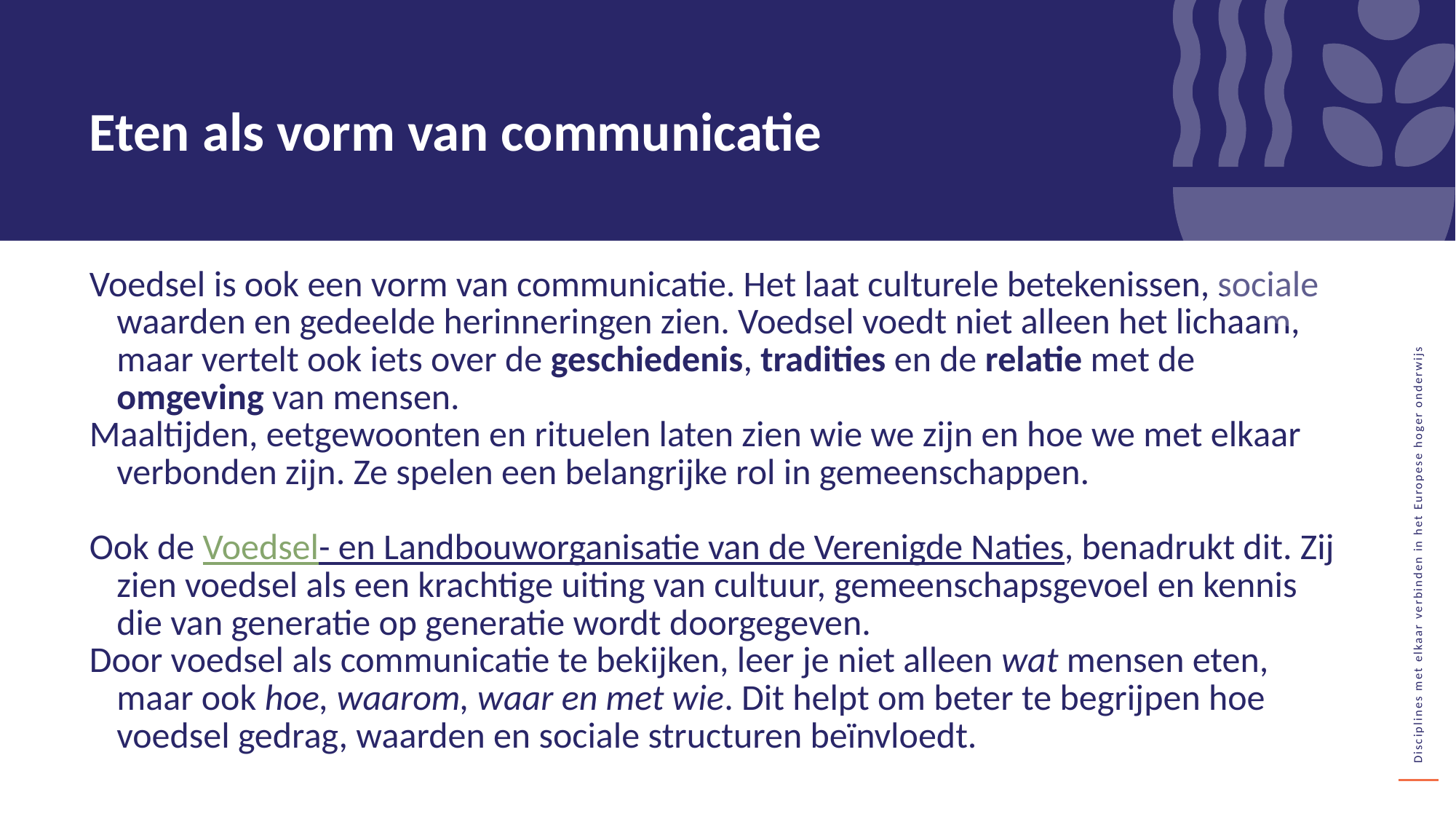

Eten als vorm van communicatie
Voedsel is ook een vorm van communicatie. Het laat culturele betekenissen, sociale waarden en gedeelde herinneringen zien. Voedsel voedt niet alleen het lichaam, maar vertelt ook iets over de geschiedenis, tradities en de relatie met de omgeving van mensen.
Maaltijden, eetgewoonten en rituelen laten zien wie we zijn en hoe we met elkaar verbonden zijn. Ze spelen een belangrijke rol in gemeenschappen.

Ook de Voedsel- en Landbouworganisatie van de Verenigde Naties, benadrukt dit. Zij zien voedsel als een krachtige uiting van cultuur, gemeenschapsgevoel en kennis die van generatie op generatie wordt doorgegeven.
Door voedsel als communicatie te bekijken, leer je niet alleen wat mensen eten, maar ook hoe, waarom, waar en met wie. Dit helpt om beter te begrijpen hoe voedsel gedrag, waarden en sociale structuren beïnvloedt.